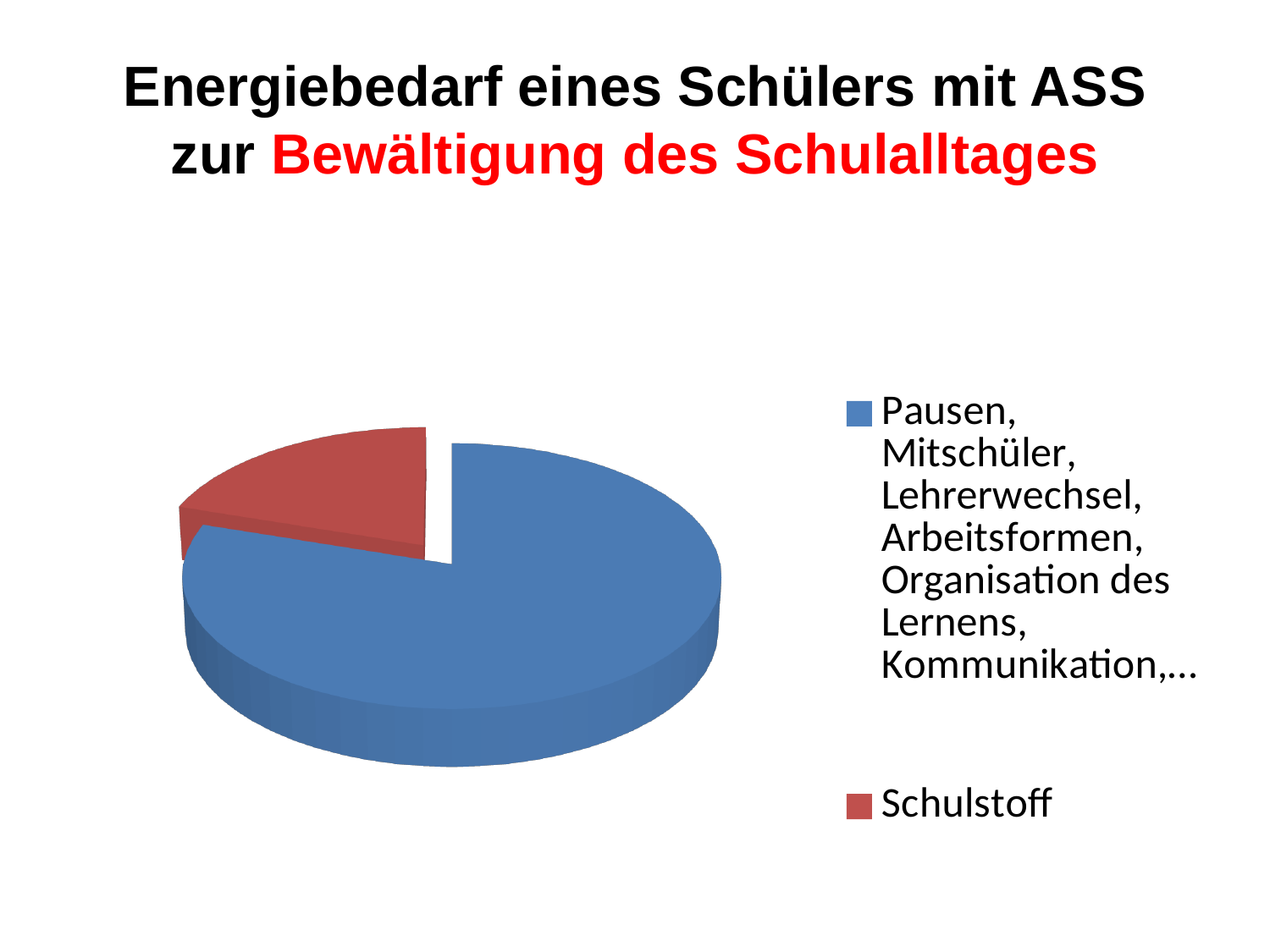

# Energiebedarf eines Schülers mit ASS zur Bewältigung des Schulalltages

[unsupported chart]